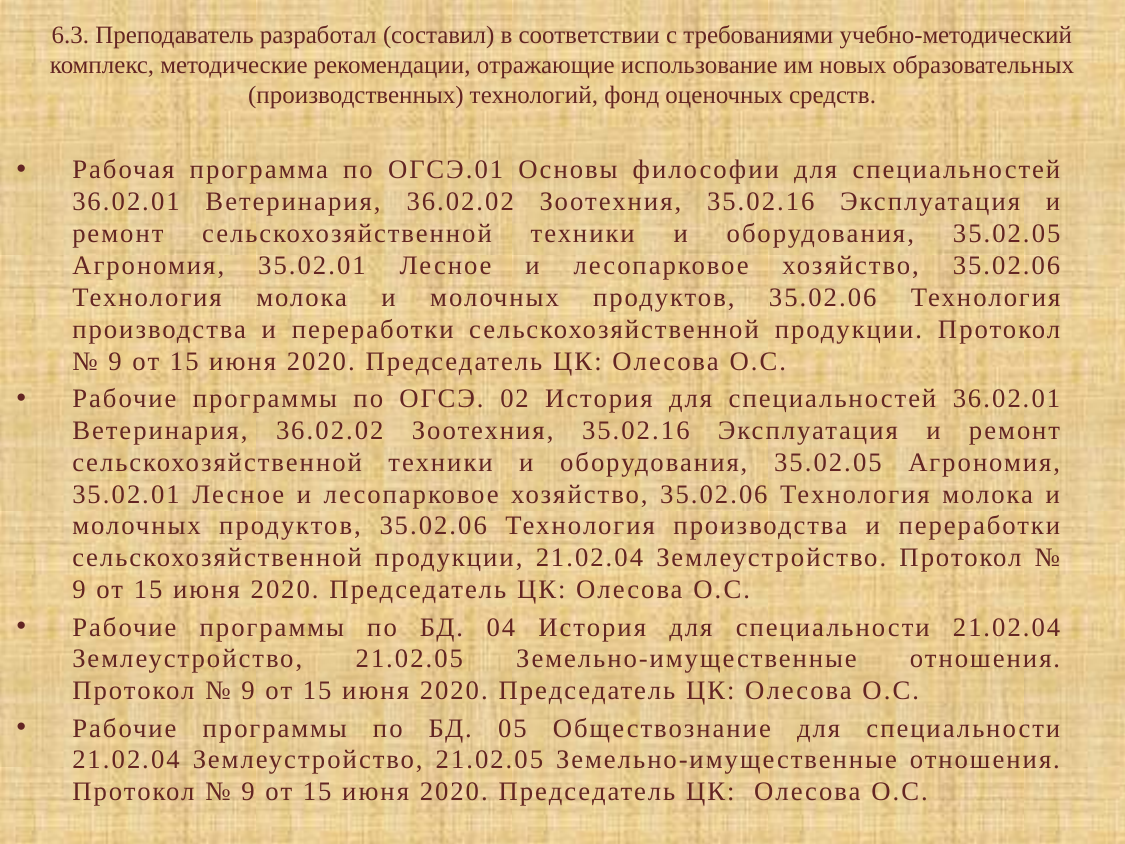

# 6.3. Преподаватель разработал (составил) в соответствии с требованиями учебно-методический комплекс, методические рекомендации, отражающие использование им новых образовательных (производственных) технологий, фонд оценочных средств.
Рабочая программа по ОГСЭ.01 Основы философии для специальностей 36.02.01 Ветеринария, 36.02.02 Зоотехния, 35.02.16 Эксплуатация и ремонт сельскохозяйственной техники и оборудования, 35.02.05 Агрономия, 35.02.01 Лесное и лесопарковое хозяйство, 35.02.06 Технология молока и молочных продуктов, 35.02.06 Технология производства и переработки сельскохозяйственной продукции. Протокол № 9 от 15 июня 2020. Председатель ЦК: Олесова О.С.
Рабочие программы по ОГСЭ. 02 История для специальностей 36.02.01 Ветеринария, 36.02.02 Зоотехния, 35.02.16 Эксплуатация и ремонт сельскохозяйственной техники и оборудования, 35.02.05 Агрономия, 35.02.01 Лесное и лесопарковое хозяйство, 35.02.06 Технология молока и молочных продуктов, 35.02.06 Технология производства и переработки сельскохозяйственной продукции, 21.02.04 Землеустройство. Протокол № 9 от 15 июня 2020. Председатель ЦК: Олесова О.С.
Рабочие программы по БД. 04 История для специальности 21.02.04 Землеустройство, 21.02.05 Земельно-имущественные отношения. Протокол № 9 от 15 июня 2020. Председатель ЦК: Олесова О.С.
Рабочие программы по БД. 05 Обществознание для специальности 21.02.04 Землеустройство, 21.02.05 Земельно-имущественные отношения. Протокол № 9 от 15 июня 2020. Председатель ЦК:  Олесова О.С.